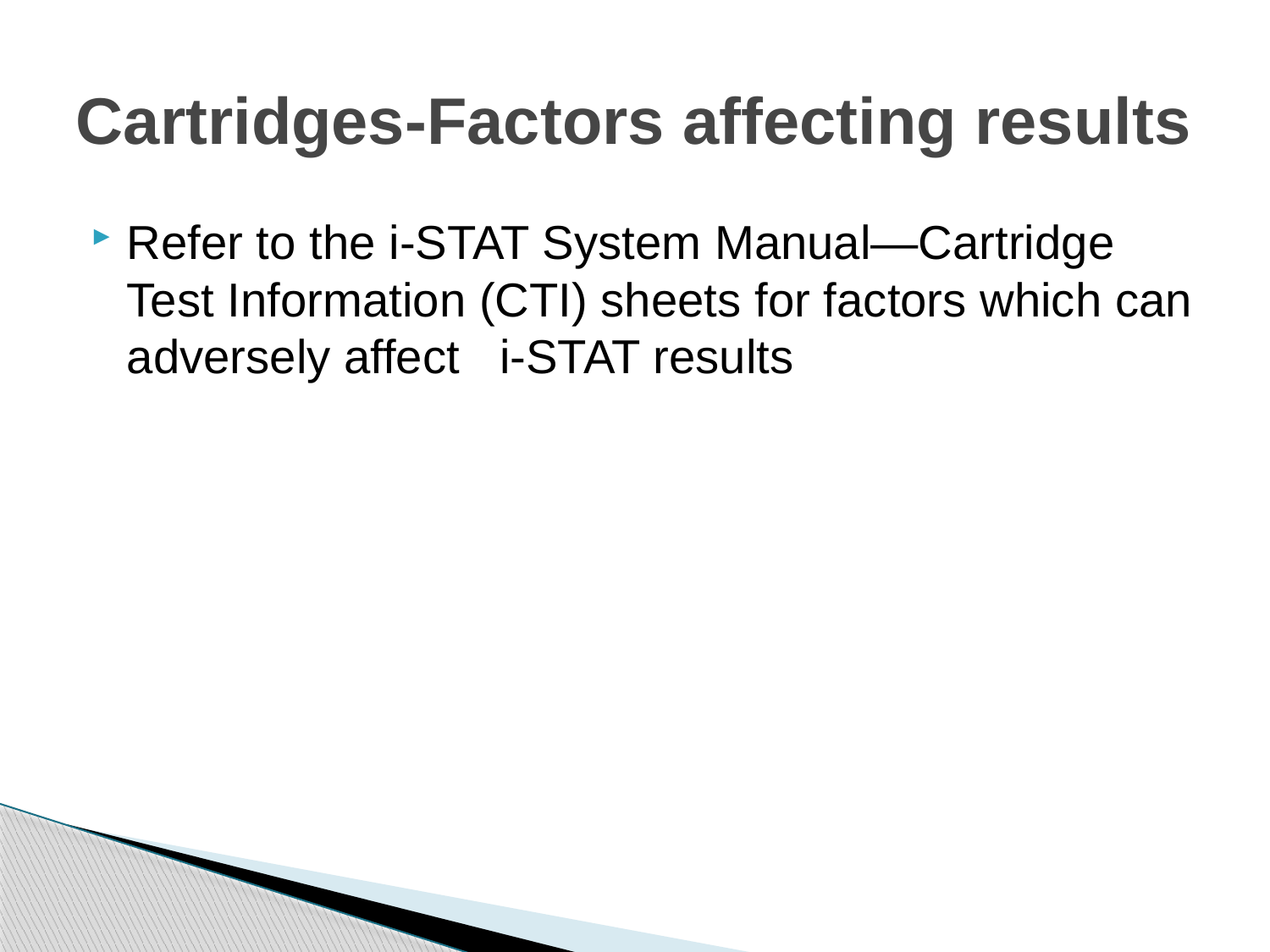

# Cartridges-Factors affecting results
Refer to the i-STAT System Manual—Cartridge Test Information (CTI) sheets for factors which can adversely affect   i-STAT results